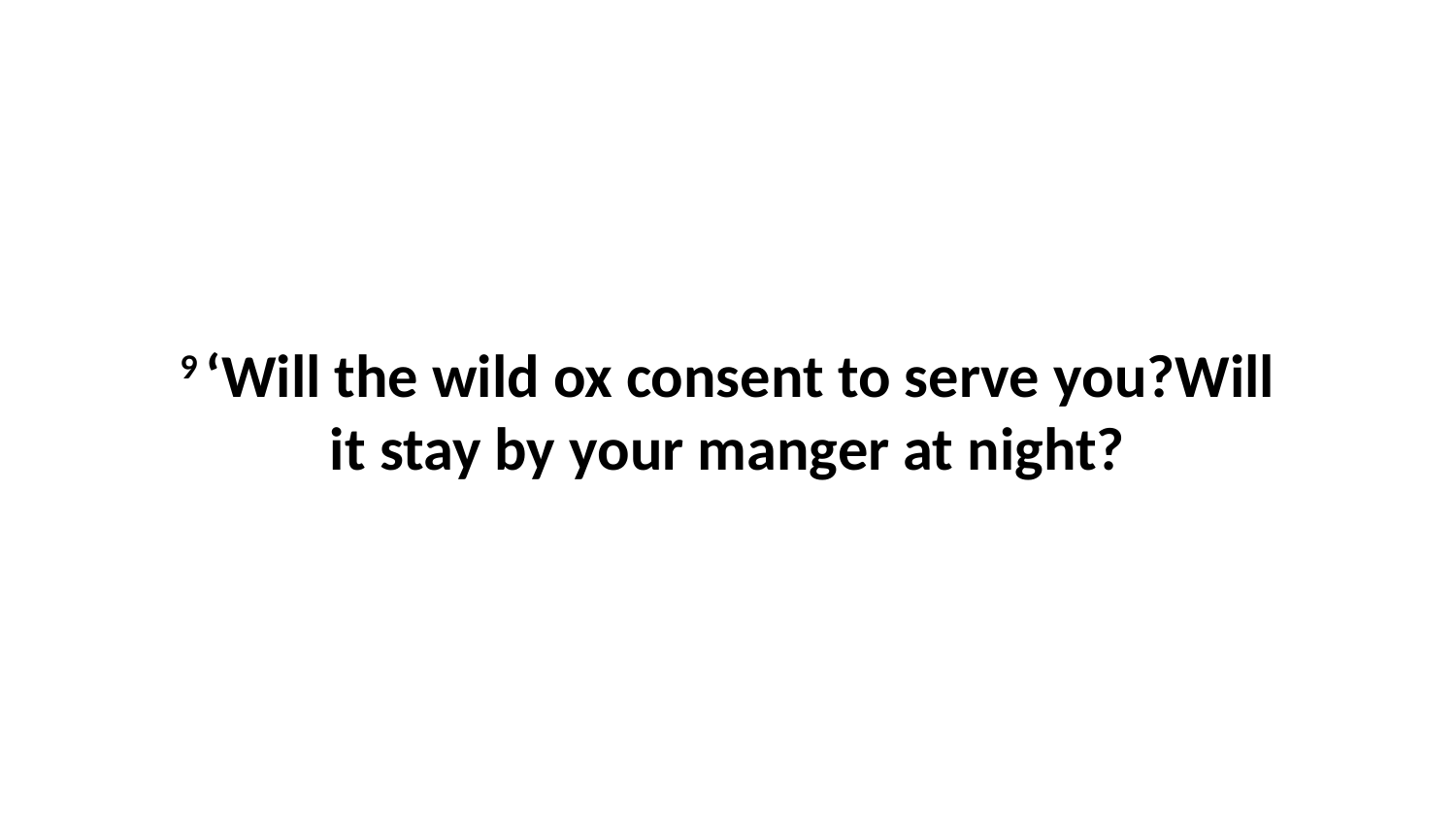

9 ‘Will the wild ox consent to serve you?Will it stay by your manger at night?